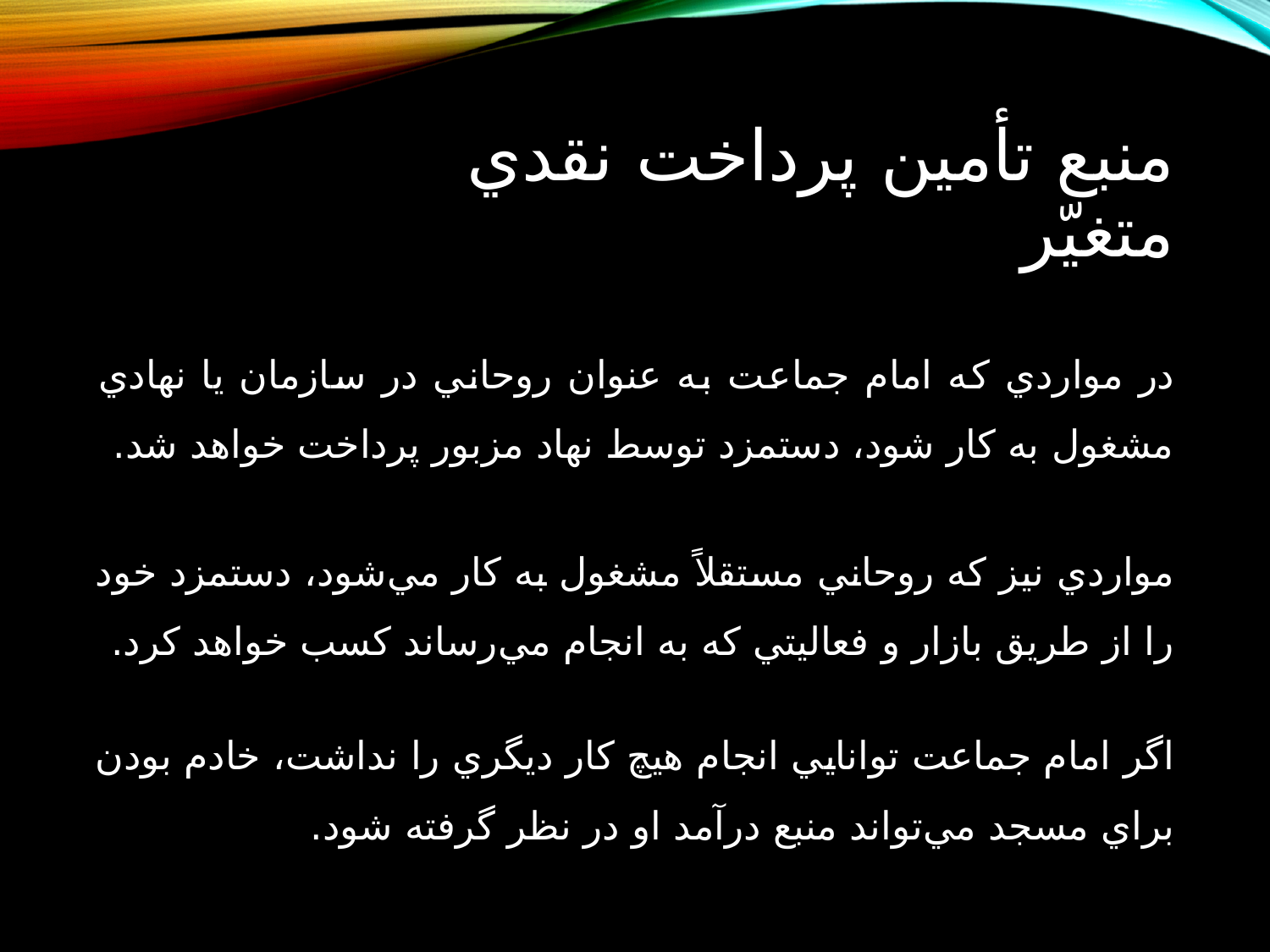

# منبع تأمين پرداخت نقدي متغيّر
در مواردي كه امام جماعت به عنوان روحاني در سازمان يا نهادي مشغول به كار شود، دستمزد توسط نهاد مزبور پرداخت خواهد شد.

مواردي نيز كه روحاني مستقلاً مشغول به كار مي‌شود، دستمزد خود را از طريق بازار و فعاليتي كه به انجام مي‌رساند كسب خواهد كرد.

اگر امام جماعت توانايي انجام هيچ كار ديگري را نداشت، خادم بودن براي مسجد مي‌تواند منبع درآمد او در نظر گرفته شود.